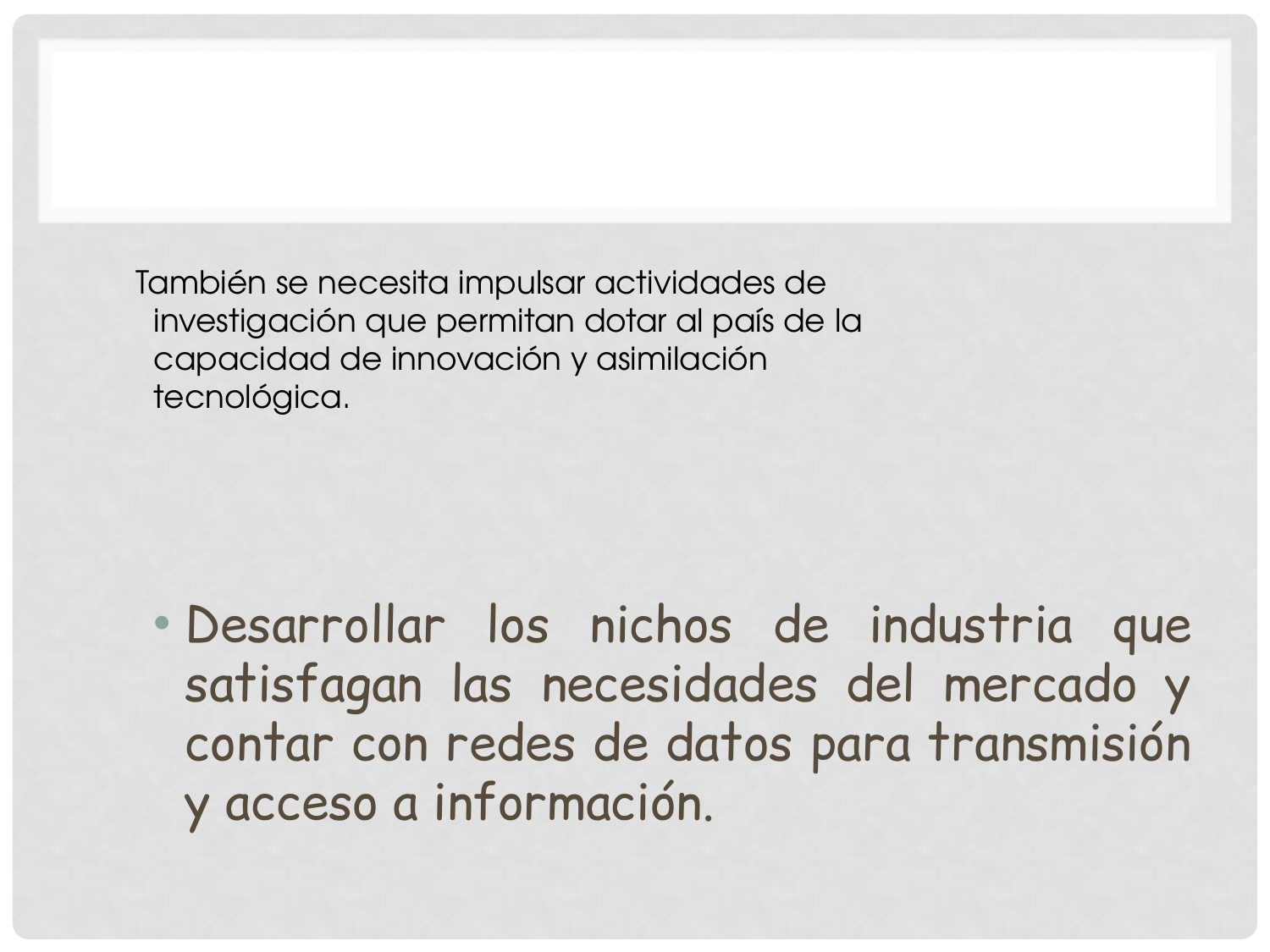

También se necesita impulsar actividades de
   investigación que permitan dotar al país de la
   capacidad de innovación y asimilación
   tecnológica.
Desarrollar los nichos de industria que satisfagan las necesidades del mercado y contar con redes de datos para transmisión y acceso a información.